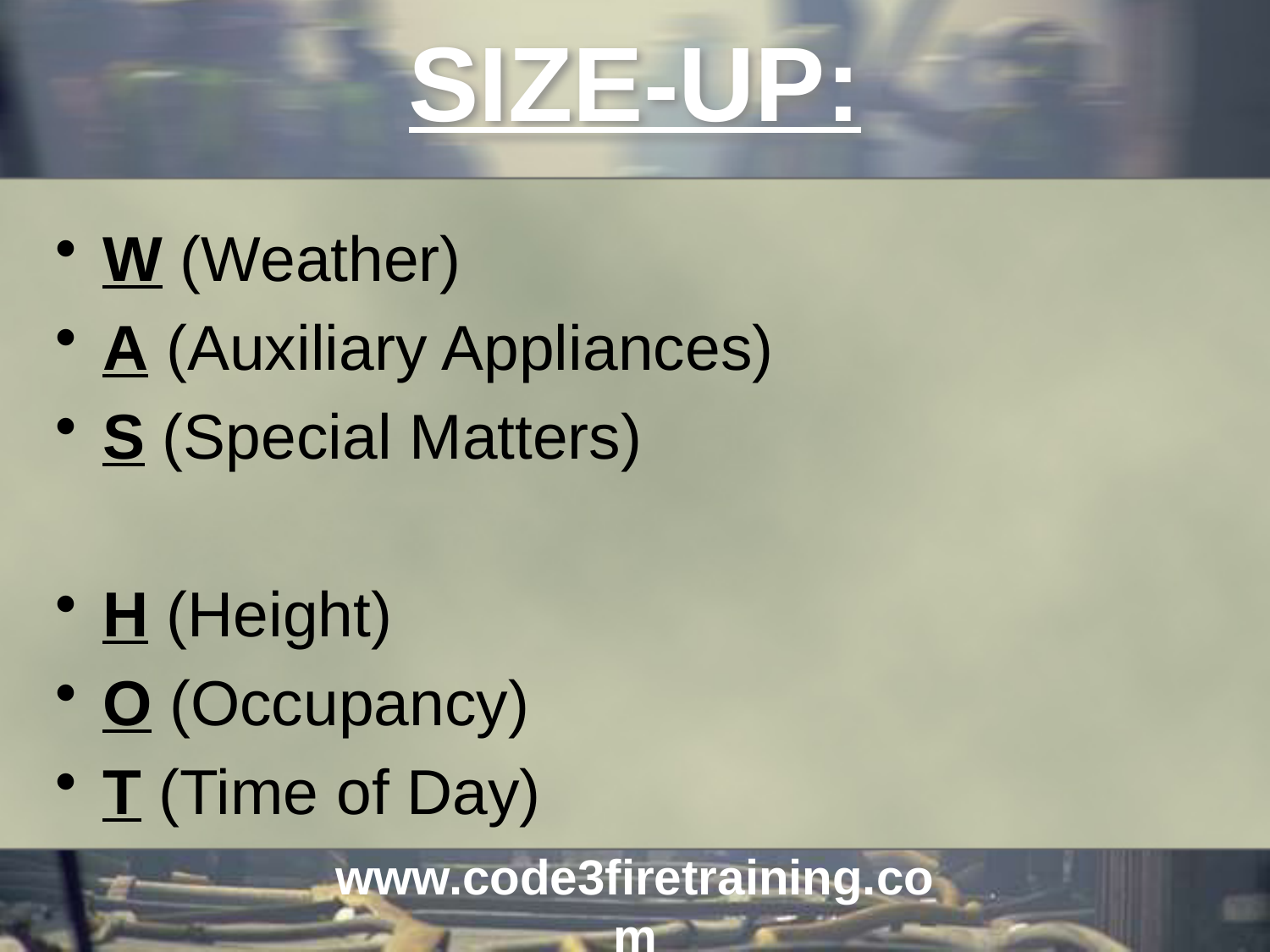

# SIZE-UP:
W (Weather)
A (Auxiliary Appliances)
S (Special Matters)

H (Height)
O (Occupancy)
T (Time of Day)